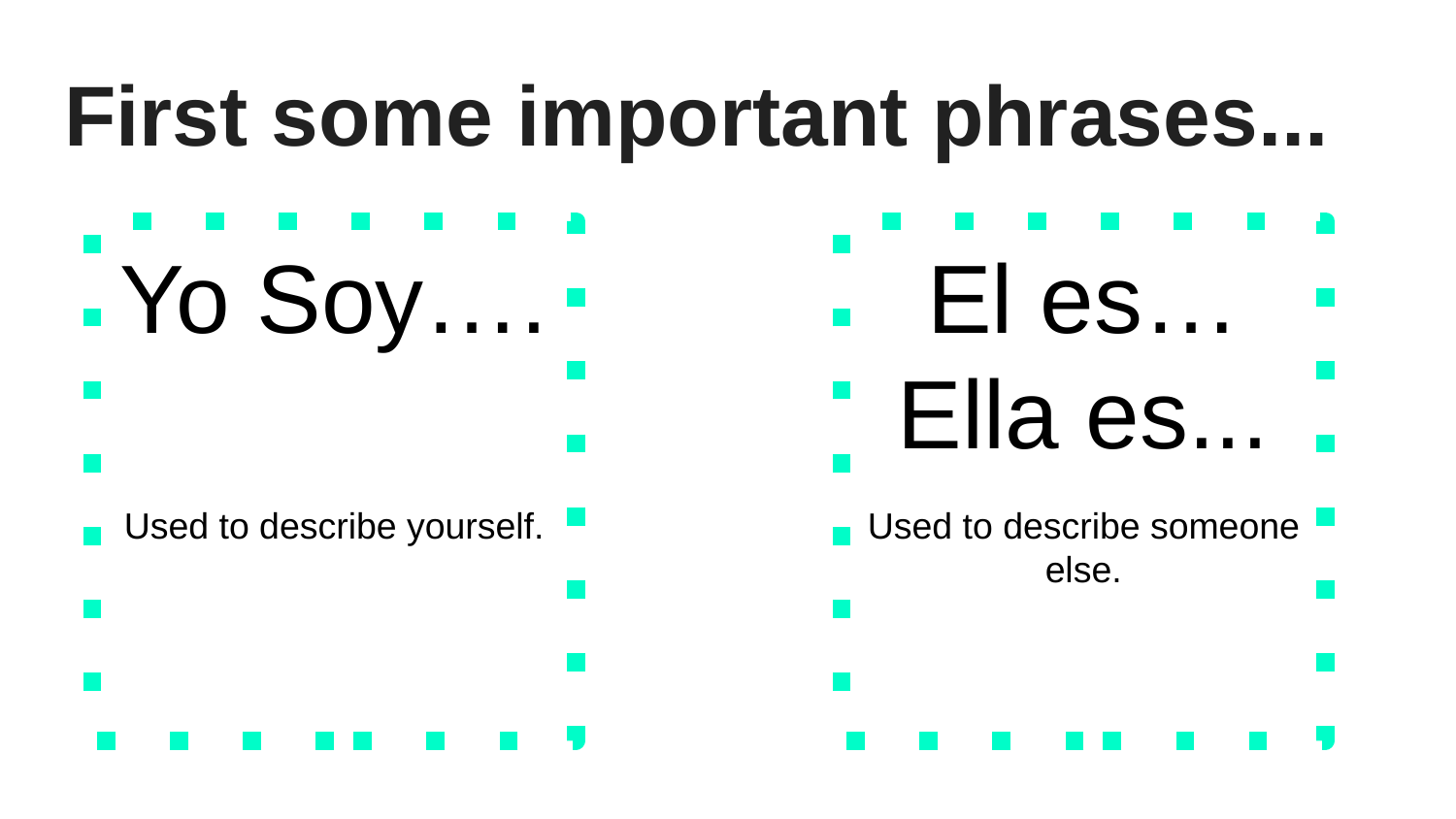

# First some important phrases...
Yo Soy….

Used to describe yourself.
El es…
Ella es...

Used to describe someone else.